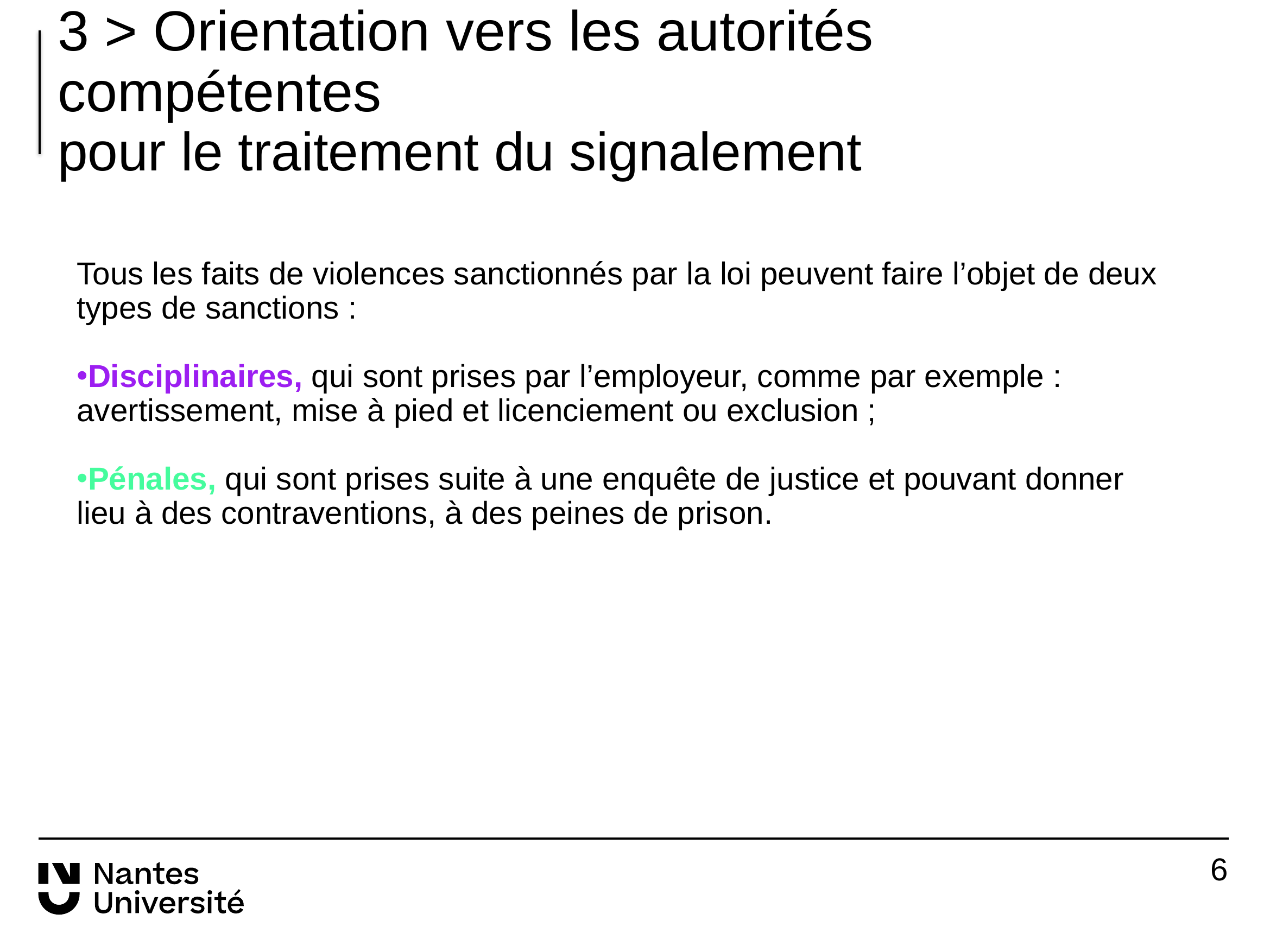

# 3 > Orientation vers les autorités compétentes pour le traitement du signalement

Tous les faits de violences sanctionnés par la loi peuvent faire l’objet de deux types de sanctions :

Disciplinaires, qui sont prises par l’employeur, comme par exemple : avertissement, mise à pied et licenciement ou exclusion ;

Pénales, qui sont prises suite à une enquête de justice et pouvant donner lieu à des contraventions, à des peines de prison.
6